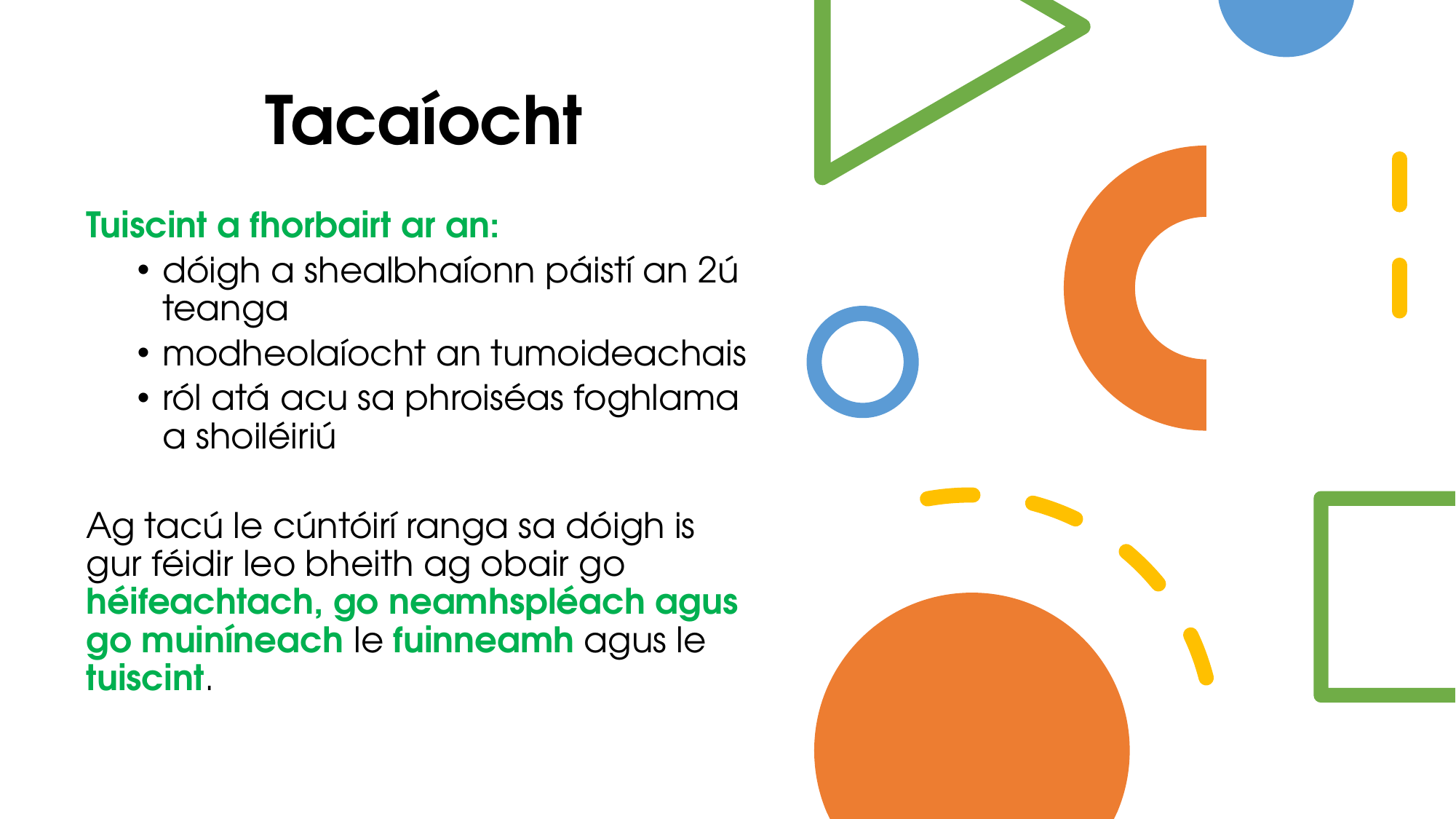

# Tacaíocht

Tuiscint a fhorbairt ar an:
dóigh a shealbhaíonn páistí an 2ú teanga
modheolaíocht an tumoideachais
ról atá acu sa phroiséas foghlama a shoiléiriú

Ag tacú le cúntóirí ranga sa dóigh is gur féidir leo bheith ag obair go héifeachtach, go neamhspléach agus go muiníneach le fuinneamh agus le tuiscint.